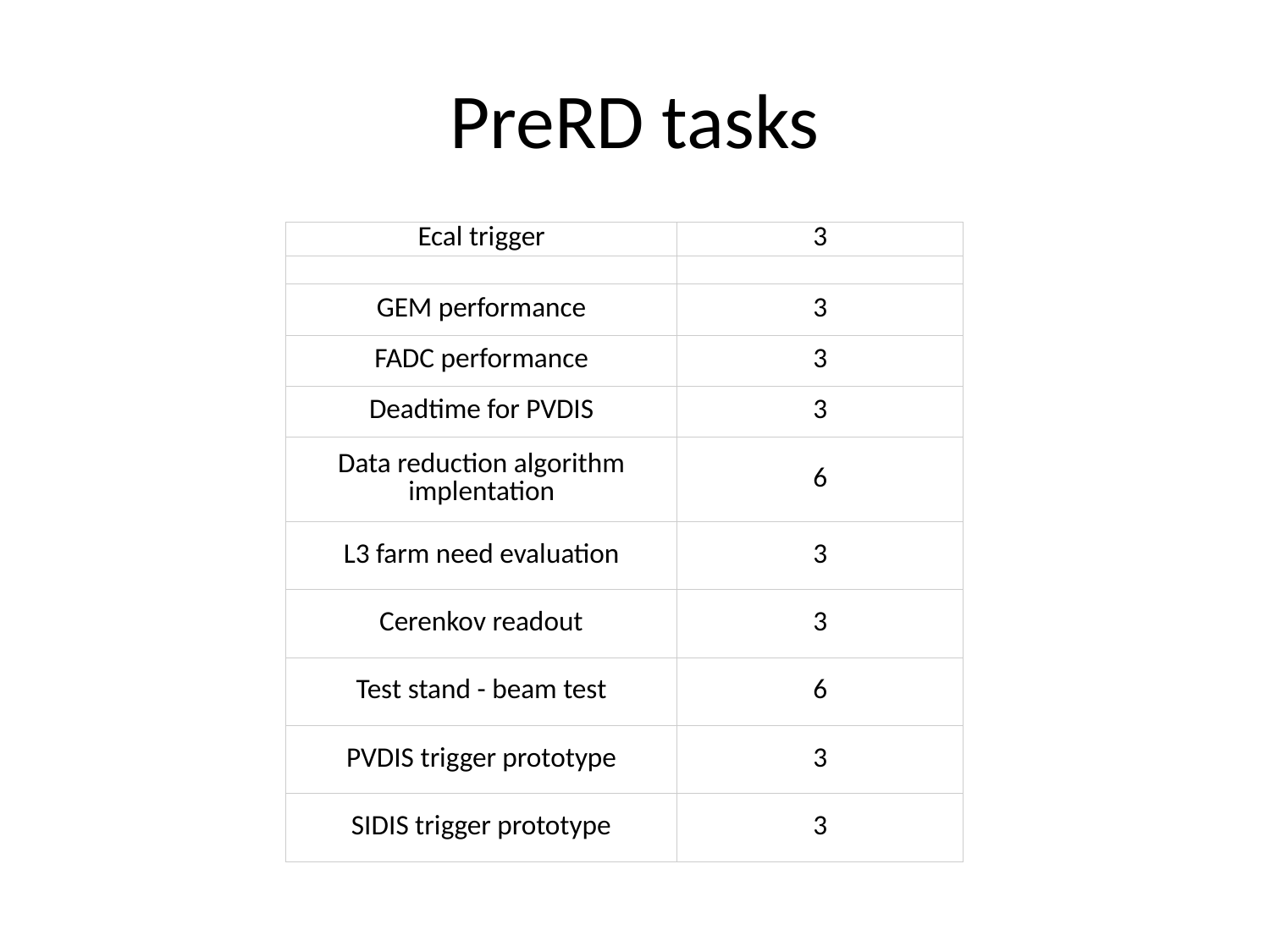

# PreRD tasks
| Ecal trigger | 3 |
| --- | --- |
|  |  |
| GEM performance | 3 |
| FADC performance | 3 |
| Deadtime for PVDIS | 3 |
| Data reduction algorithm implentation | 6 |
| L3 farm need evaluation | 3 |
| Cerenkov readout | 3 |
| Test stand - beam test | 6 |
| PVDIS trigger prototype | 3 |
| SIDIS trigger prototype | 3 |